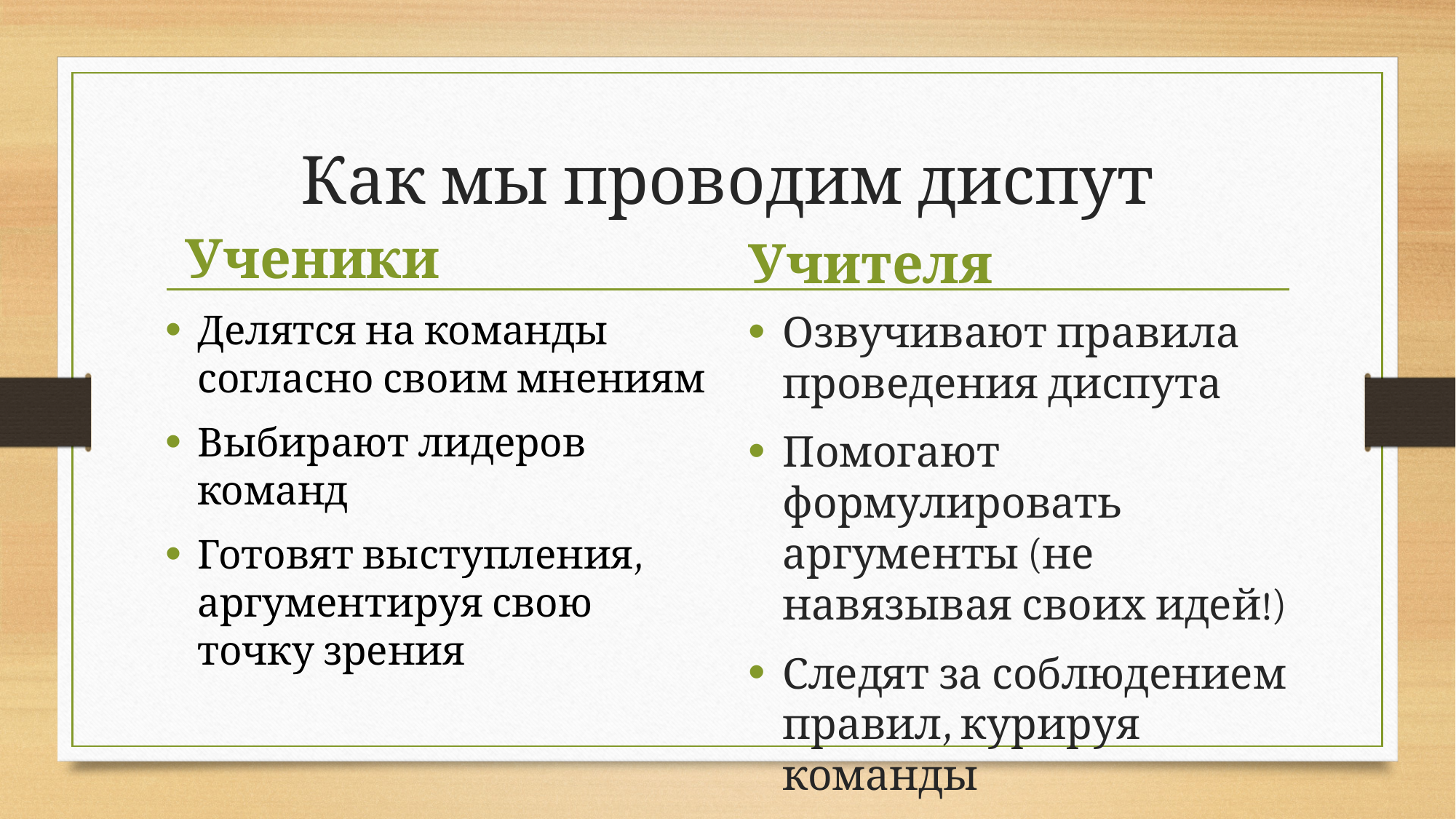

# Как мы проводим диспут
Ученики
Учителя
Делятся на команды согласно своим мнениям
Выбирают лидеров команд
Готовят выступления, аргументируя свою точку зрения
Озвучивают правила проведения диспута
Помогают формулировать аргументы (не навязывая своих идей!)
Следят за соблюдением правил, курируя команды